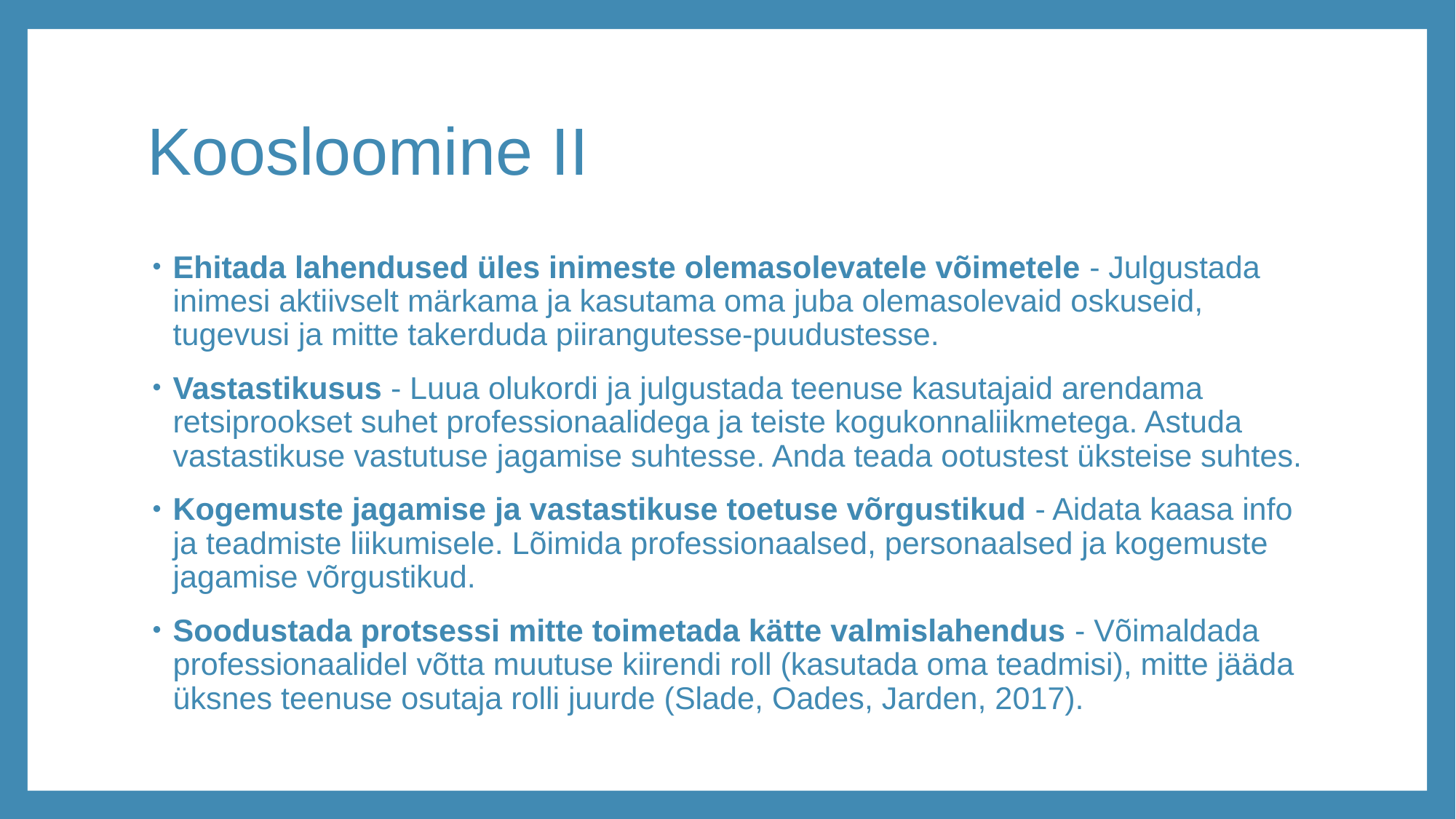

# Koosloomine II
Ehitada lahendused üles inimeste olemasolevatele võimetele - Julgustada inimesi aktiivselt märkama ja kasutama oma juba olemasolevaid oskuseid, tugevusi ja mitte takerduda piirangutesse-puudustesse.
Vastastikusus - Luua olukordi ja julgustada teenuse kasutajaid arendama retsiprookset suhet professionaalidega ja teiste kogukonnaliikmetega. Astuda vastastikuse vastutuse jagamise suhtesse. Anda teada ootustest üksteise suhtes.
Kogemuste jagamise ja vastastikuse toetuse võrgustikud - Aidata kaasa info ja teadmiste liikumisele. Lõimida professionaalsed, personaalsed ja kogemuste jagamise võrgustikud.
Soodustada protsessi mitte toimetada kätte valmislahendus - Võimaldada professionaalidel võtta muutuse kiirendi roll (kasutada oma teadmisi), mitte jääda üksnes teenuse osutaja rolli juurde (Slade, Oades, Jarden, 2017).